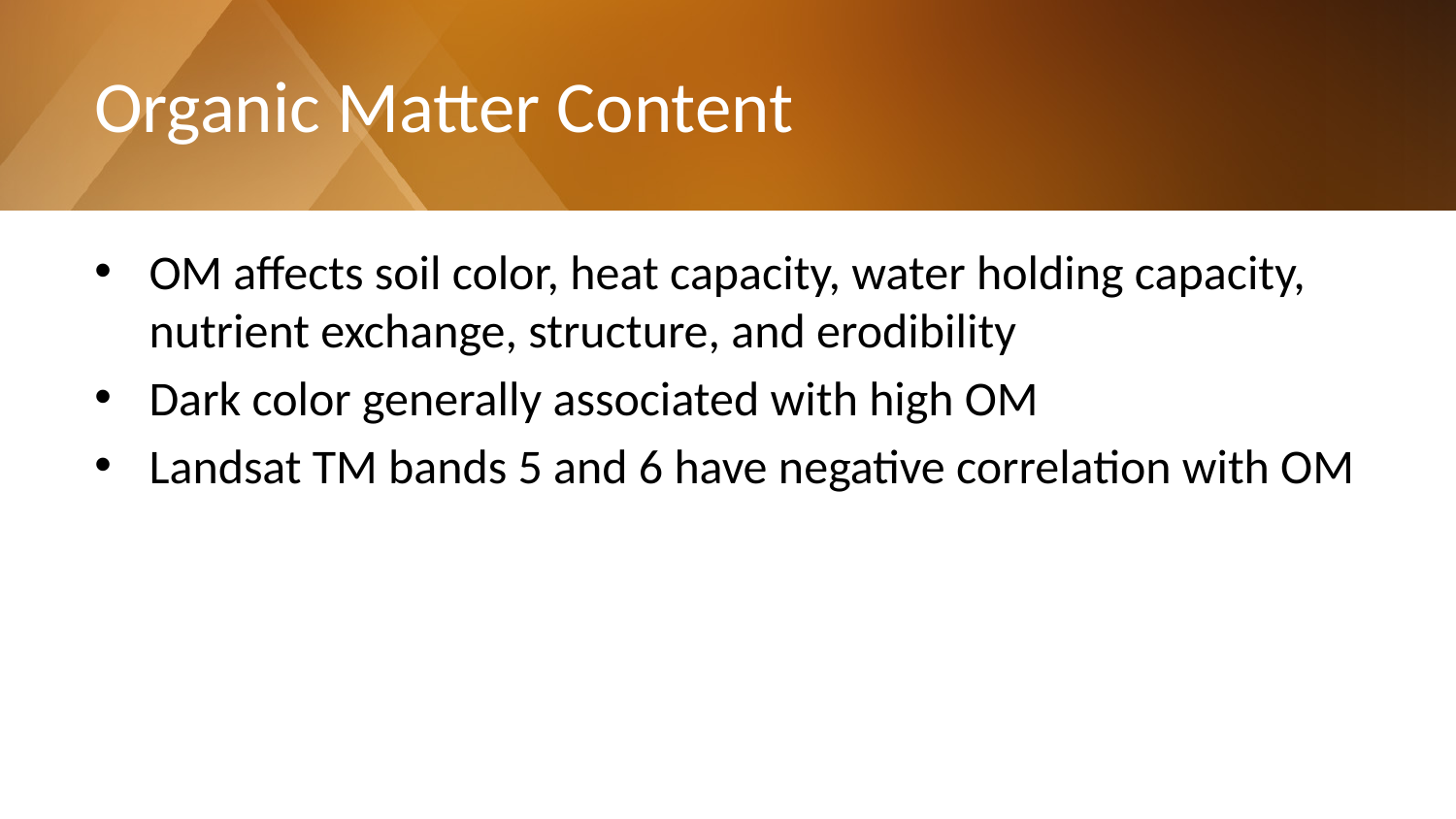

# Organic Matter Content
OM affects soil color, heat capacity, water holding capacity, nutrient exchange, structure, and erodibility
Dark color generally associated with high OM
Landsat TM bands 5 and 6 have negative correlation with OM